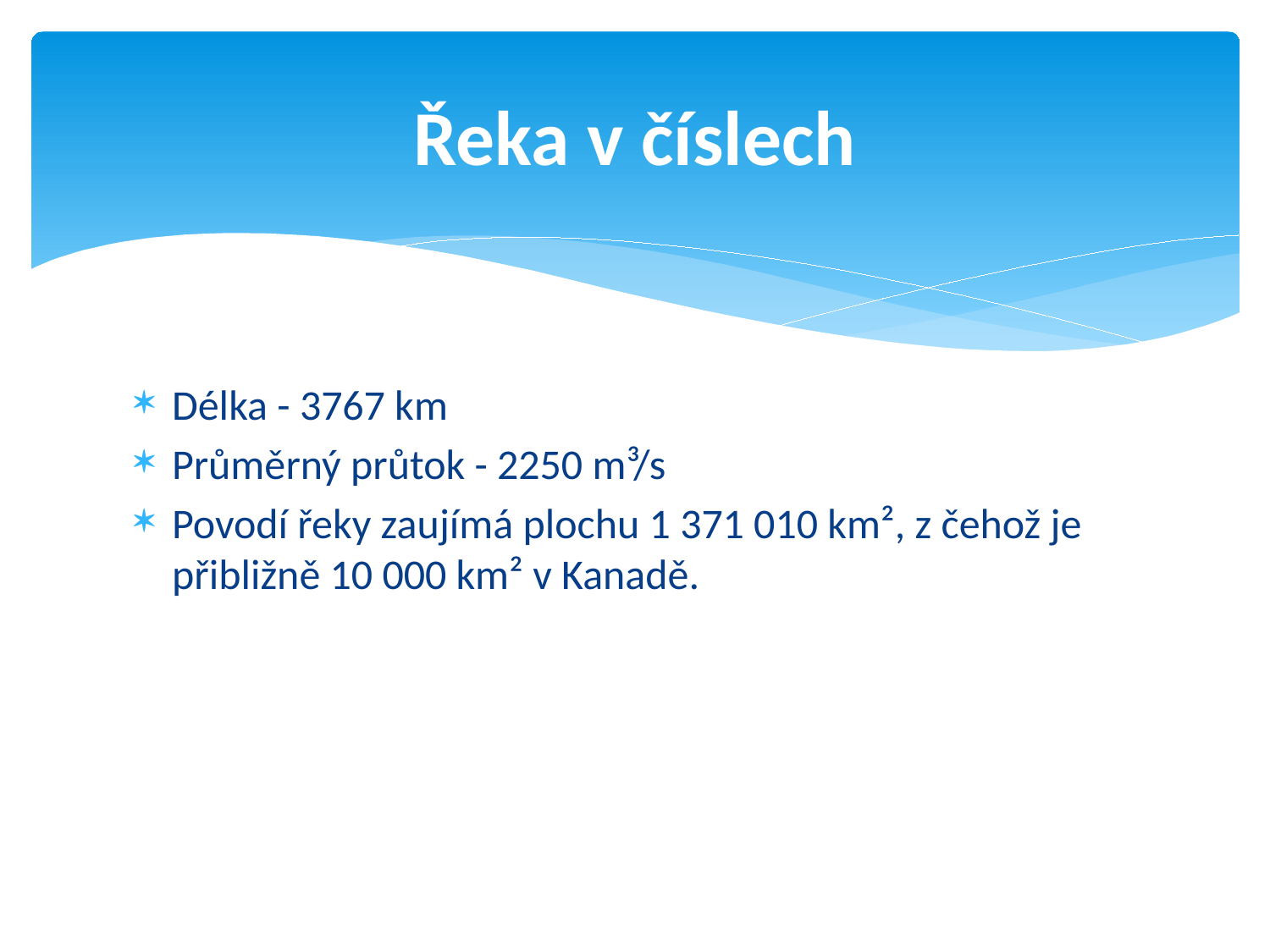

# Řeka v číslech
Délka - 3767 km
Průměrný průtok - 2250 m³/s
Povodí řeky zaujímá plochu 1 371 010 km², z čehož je přibližně 10 000 km² v Kanadě.